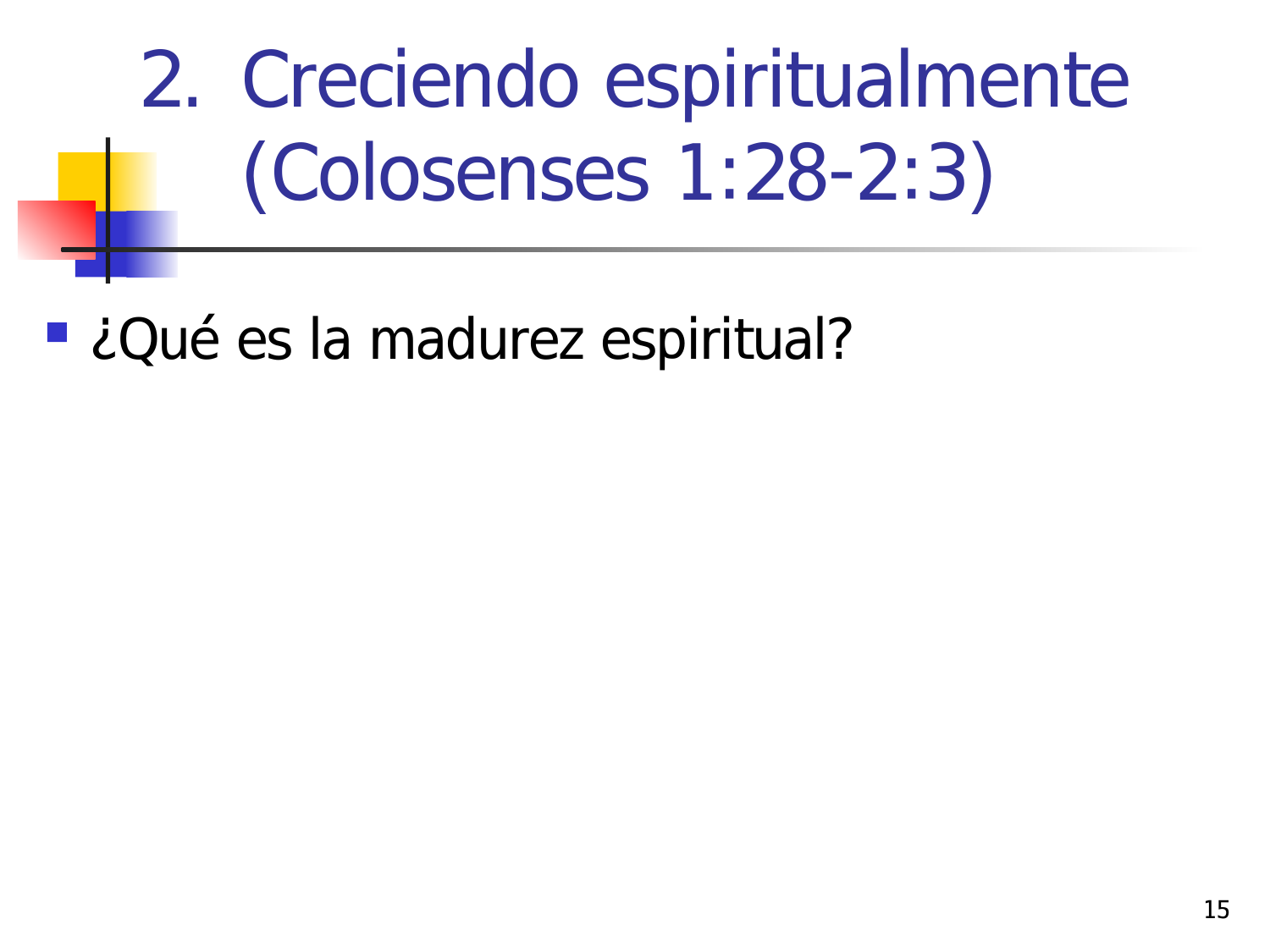

# Creciendo espiritualmente (Colosenses 1:28-2:3)
¿Qué es la madurez espiritual?
15